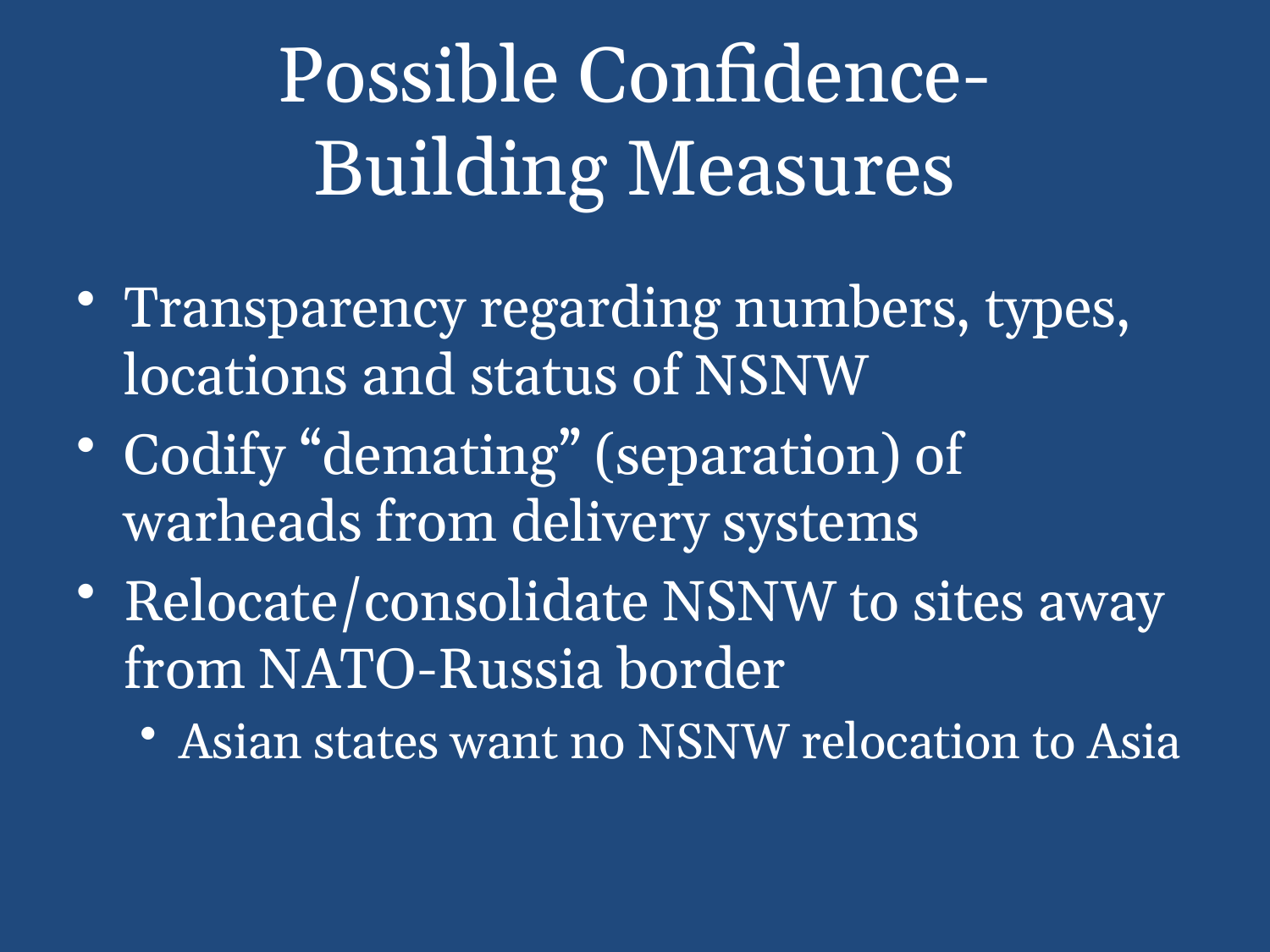

# Possible Confidence- Building Measures
Transparency regarding numbers, types, locations and status of NSNW
Codify “demating” (separation) of warheads from delivery systems
Relocate/consolidate NSNW to sites away from NATO-Russia border
Asian states want no NSNW relocation to Asia